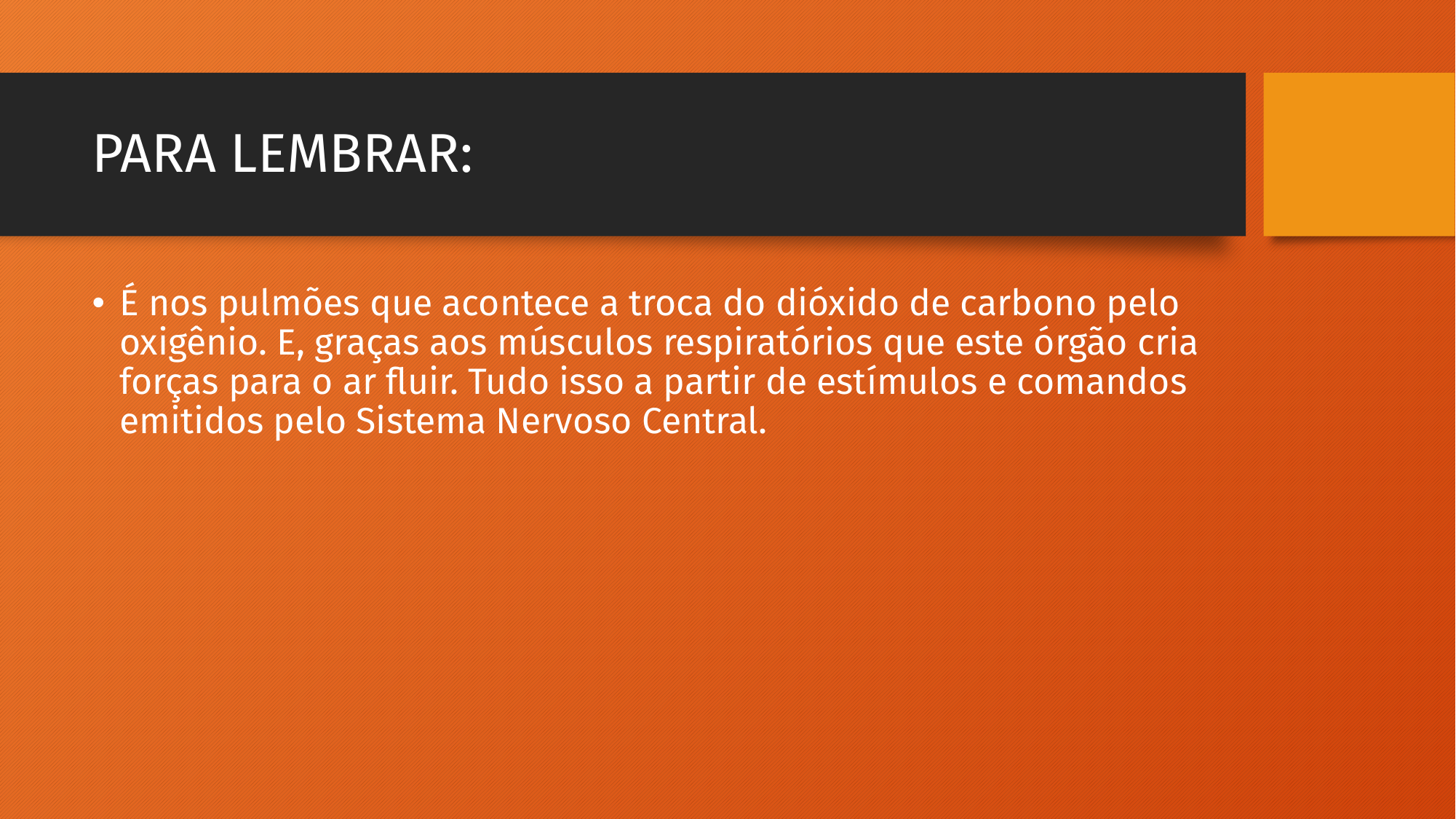

# PARA LEMBRAR:
É nos pulmões que acontece a troca do dióxido de carbono pelo oxigênio. E, graças aos músculos respiratórios que este órgão cria forças para o ar fluir. Tudo isso a partir de estímulos e comandos emitidos pelo Sistema Nervoso Central.